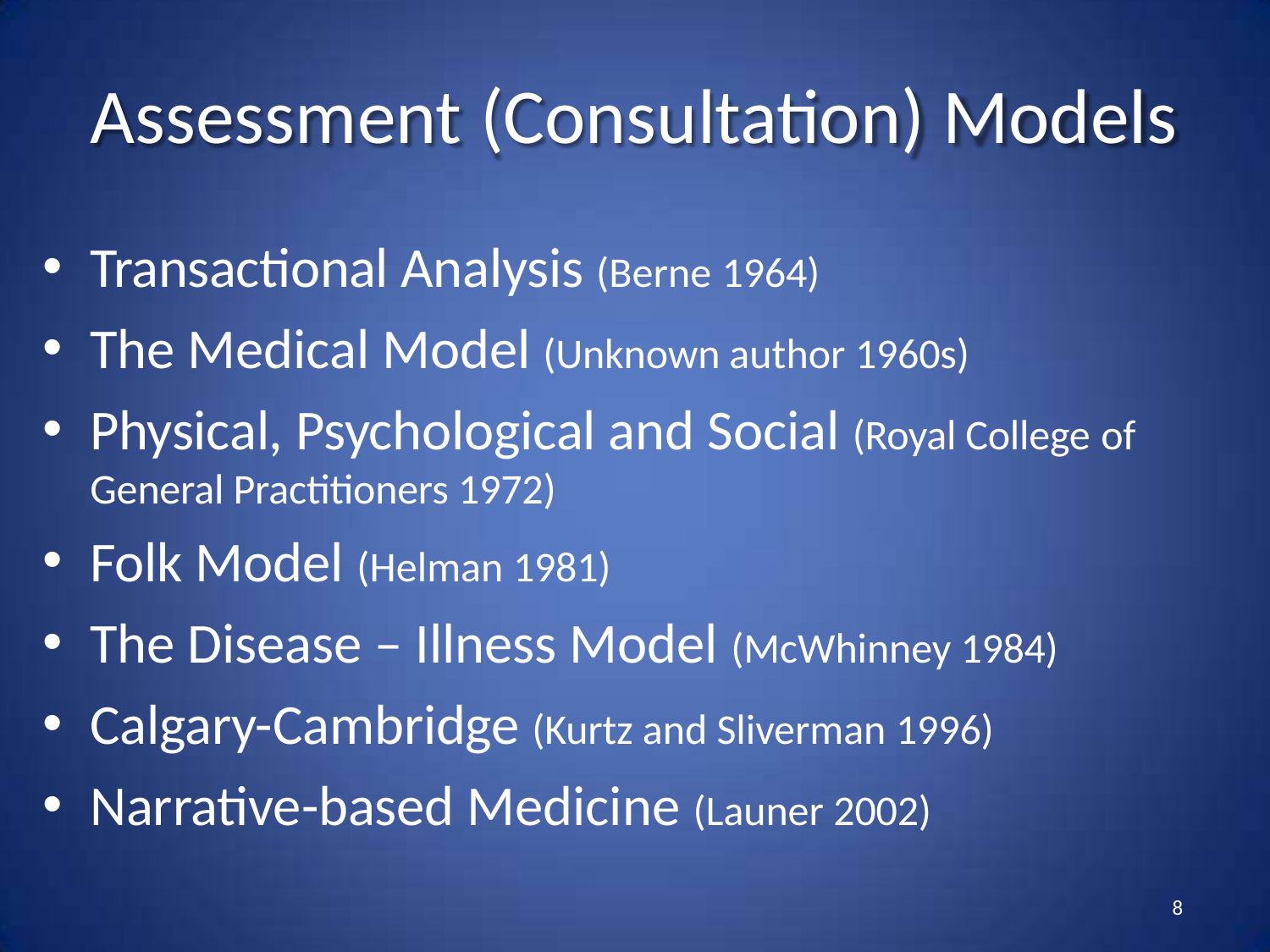

# Assessment (Consultation) Models
Transactional Analysis (Berne 1964)
The Medical Model (Unknown author 1960s)
Physical, Psychological and Social (Royal College of
General Practitioners 1972)
Folk Model (Helman 1981)
The Disease – Illness Model (McWhinney 1984)
Calgary-Cambridge (Kurtz and Sliverman 1996)
Narrative-based Medicine (Launer 2002)
8